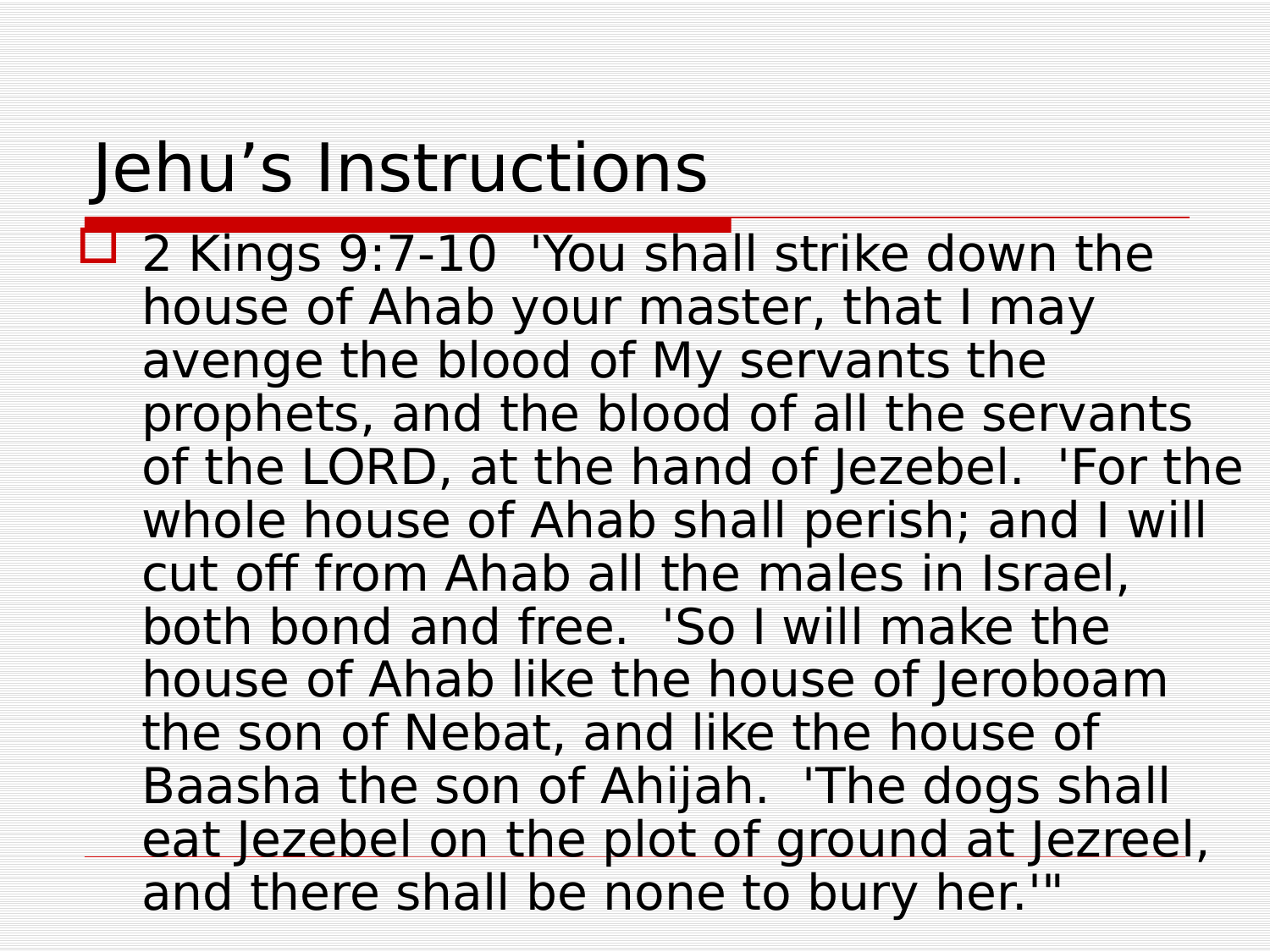

# Jehu’s Instructions
2 Kings 9:7-10  'You shall strike down the house of Ahab your master, that I may avenge the blood of My servants the prophets, and the blood of all the servants of the LORD, at the hand of Jezebel.  'For the whole house of Ahab shall perish; and I will cut off from Ahab all the males in Israel, both bond and free.  'So I will make the house of Ahab like the house of Jeroboam the son of Nebat, and like the house of Baasha the son of Ahijah.  'The dogs shall eat Jezebel on the plot of ground at Jezreel, and there shall be none to bury her.'"